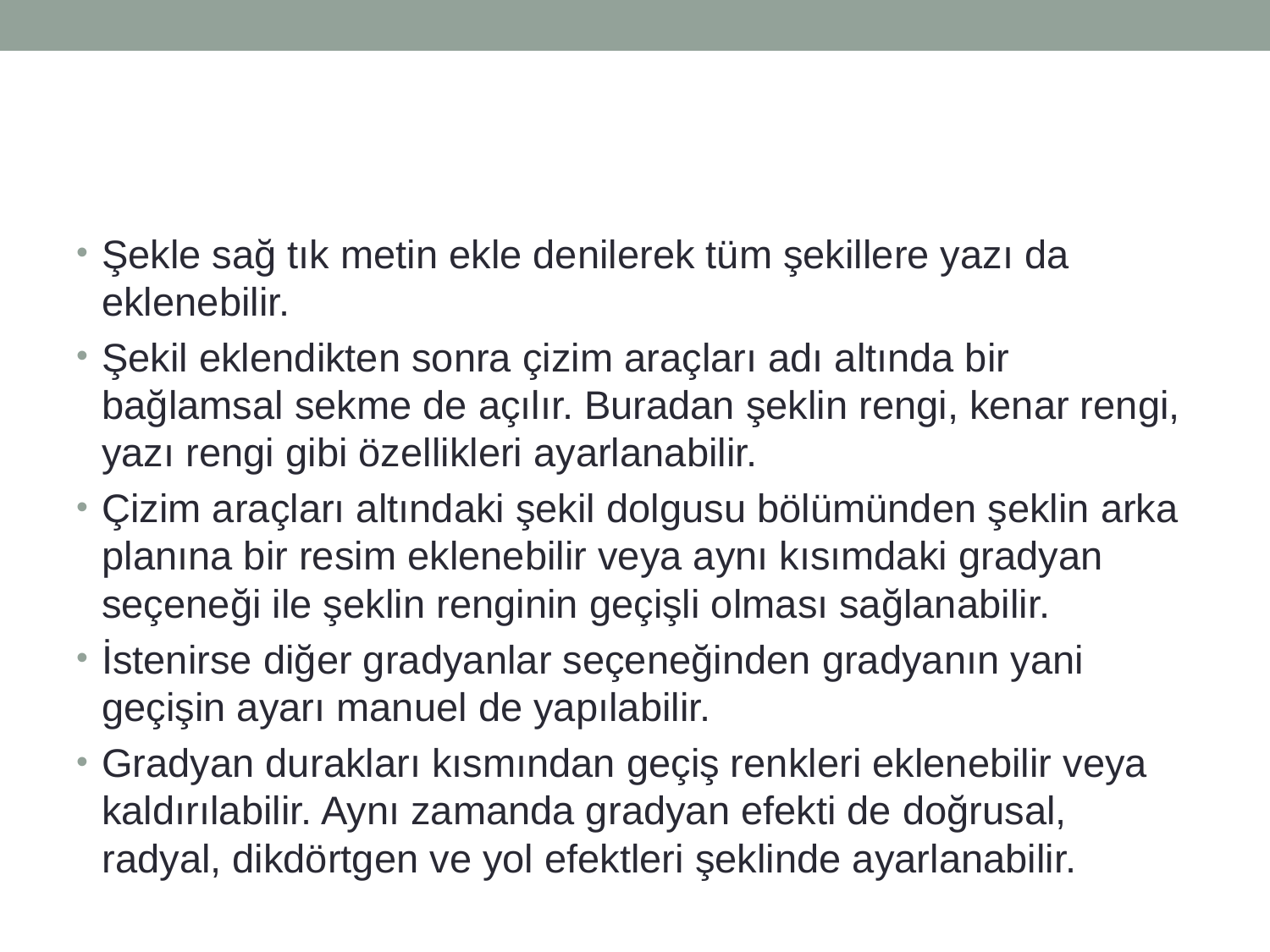

#
Şekle sağ tık metin ekle denilerek tüm şekillere yazı da eklenebilir.
Şekil eklendikten sonra çizim araçları adı altında bir bağlamsal sekme de açılır. Buradan şeklin rengi, kenar rengi, yazı rengi gibi özellikleri ayarlanabilir.
Çizim araçları altındaki şekil dolgusu bölümünden şeklin arka planına bir resim eklenebilir veya aynı kısımdaki gradyan seçeneği ile şeklin renginin geçişli olması sağlanabilir.
İstenirse diğer gradyanlar seçeneğinden gradyanın yani geçişin ayarı manuel de yapılabilir.
Gradyan durakları kısmından geçiş renkleri eklenebilir veya kaldırılabilir. Aynı zamanda gradyan efekti de doğrusal, radyal, dikdörtgen ve yol efektleri şeklinde ayarlanabilir.